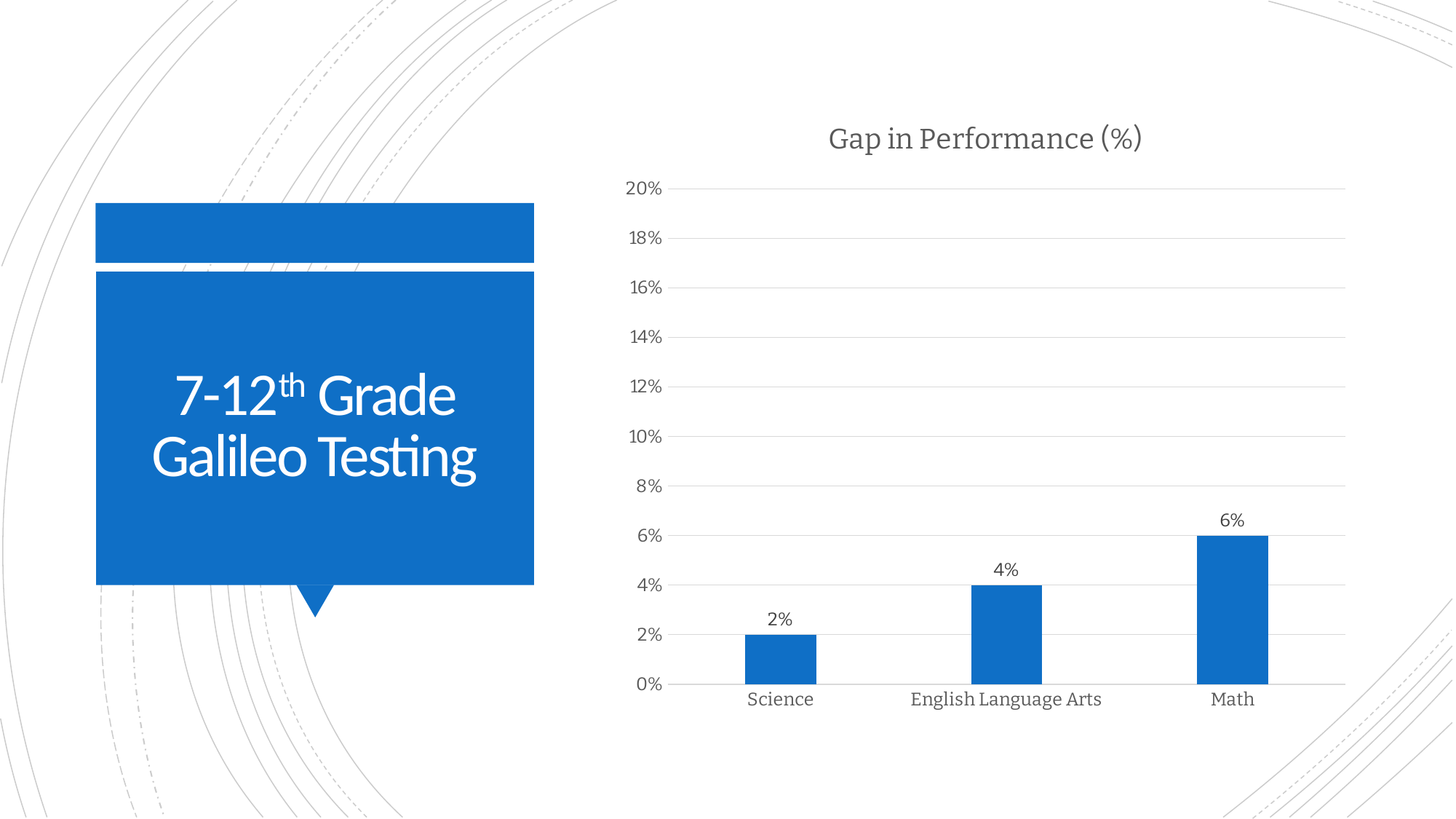

### Chart: Gap in Performance (%)

| Category | Percentage Gap |
|---|---|
| Science | 0.02 |
| English Language Arts | 0.04 |
| Math | 0.06 |
# 7-12th Grade Galileo Testing